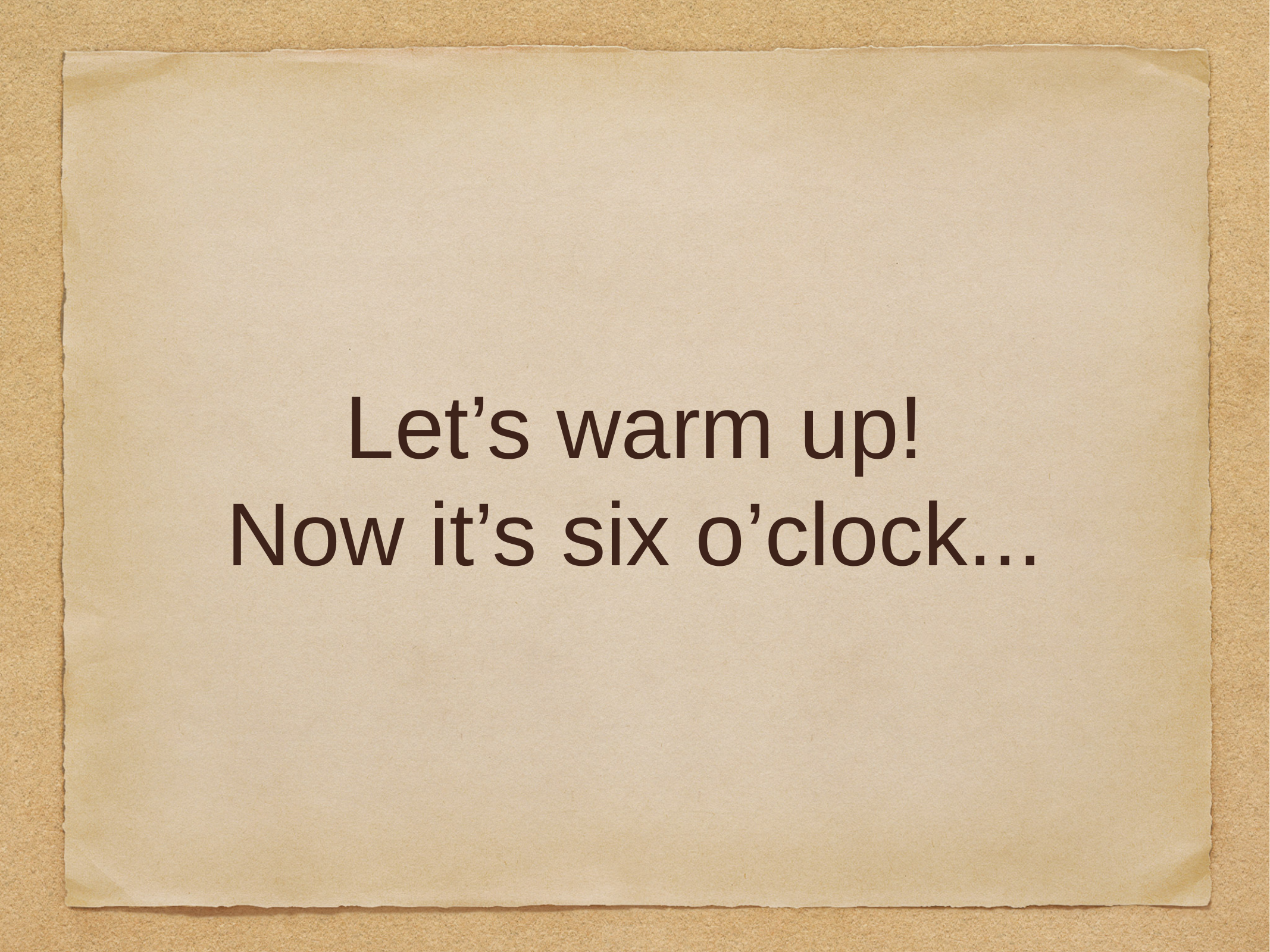

# Let’s warm up!
Now it’s six o’clock...